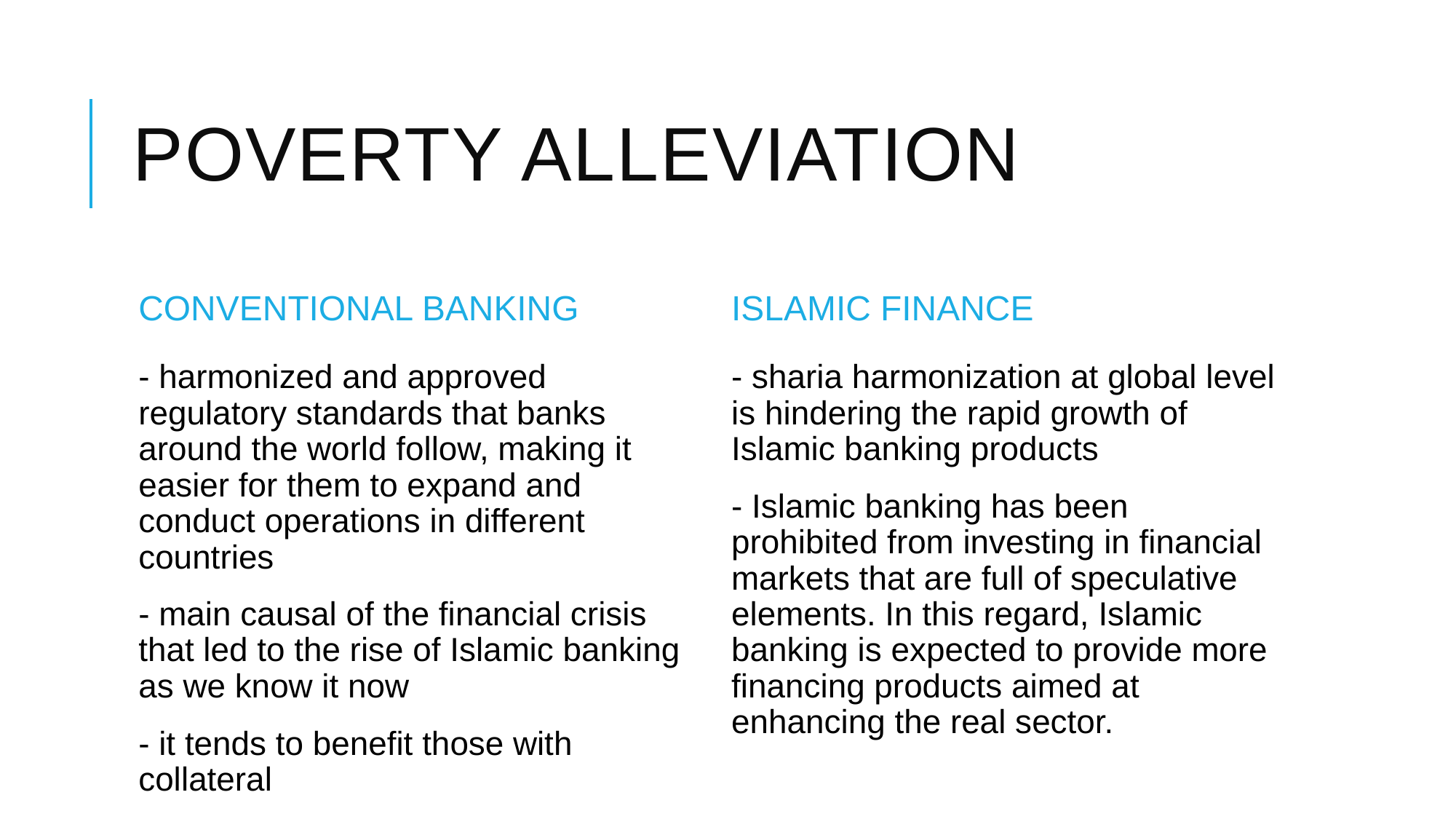

# Poverty alleviation
CONVENTIONAL BANKING
ISLAMIC FINANCE
- harmonized and approved regulatory standards that banks around the world follow, making it easier for them to expand and conduct operations in different countries
- main causal of the financial crisis that led to the rise of Islamic banking as we know it now
- it tends to benefit those with collateral
- sharia harmonization at global level is hindering the rapid growth of Islamic banking products
- Islamic banking has been prohibited from investing in financial markets that are full of speculative elements. In this regard, Islamic banking is expected to provide more financing products aimed at enhancing the real sector.